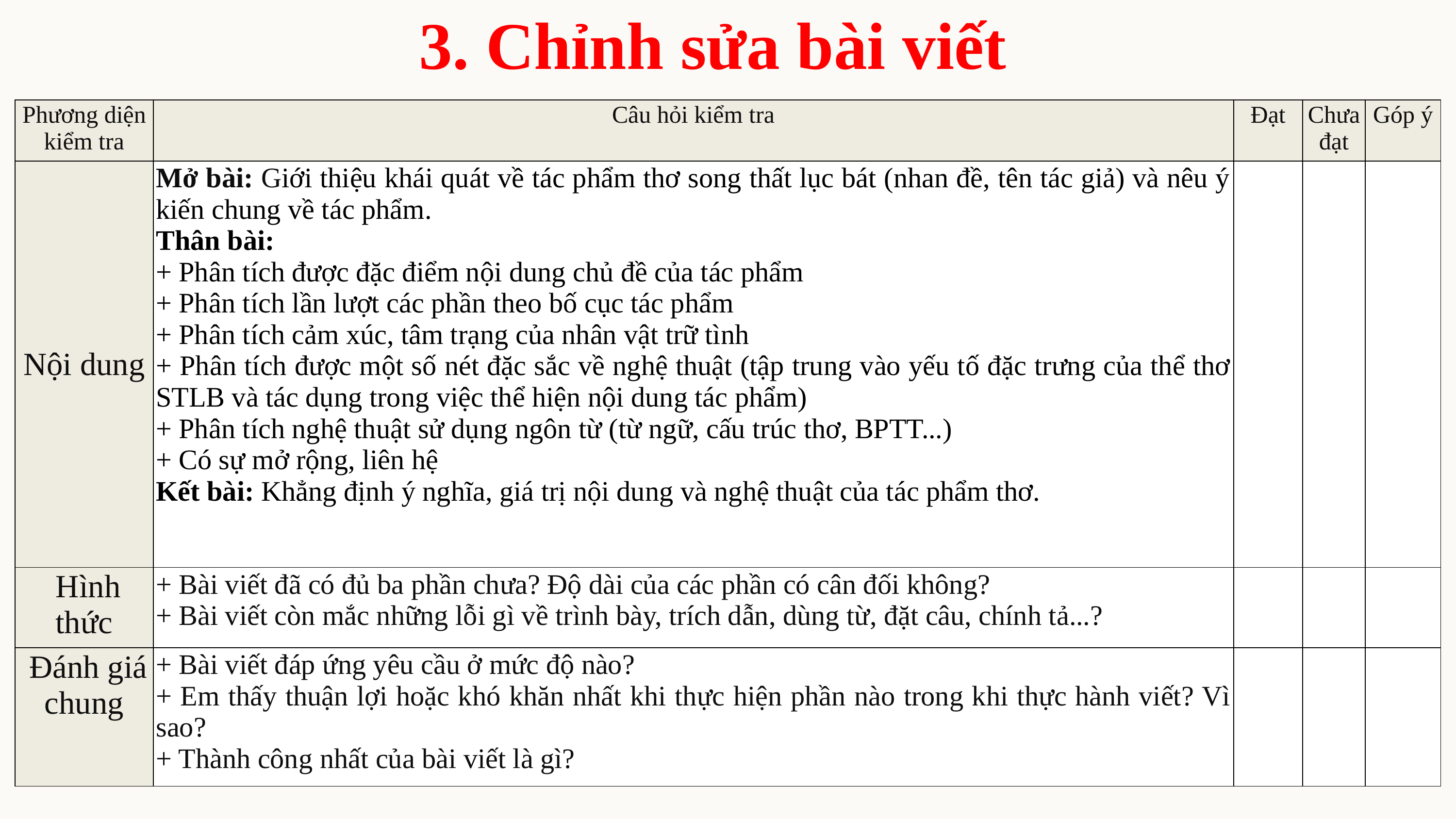

3. Chỉnh sửa bài viết
| Phương diện kiểm tra | Câu hỏi kiểm tra | Đạt | Chưa đạt | Góp ý |
| --- | --- | --- | --- | --- |
| Nội dung | Mở bài: Giới thiệu khái quát về tác phẩm thơ song thất lục bát (nhan đề, tên tác giả) và nêu ý kiến chung về tác phẩm. Thân bài: + Phân tích được đặc điểm nội dung chủ đề của tác phẩm + Phân tích lần lượt các phần theo bố cục tác phẩm + Phân tích cảm xúc, tâm trạng của nhân vật trữ tình + Phân tích được một số nét đặc sắc về nghệ thuật (tập trung vào yếu tố đặc trưng của thể thơ STLB và tác dụng trong việc thể hiện nội dung tác phẩm) + Phân tích nghệ thuật sử dụng ngôn từ (từ ngữ, cấu trúc thơ, BPTT...) + Có sự mở rộng, liên hệ Kết bài: Khẳng định ý nghĩa, giá trị nội dung và nghệ thuật của tác phẩm thơ. |  |  |  |
| Hình thức | + Bài viết đã có đủ ba phần chưa? Độ dài của các phần có cân đối không? + Bài viết còn mắc những lỗi gì về trình bày, trích dẫn, dùng từ, đặt câu, chính tả...? |  |  |  |
| Đánh giá chung | + Bài viết đáp ứng yêu cầu ở mức độ nào? + Em thấy thuận lợi hoặc khó khăn nhất khi thực hiện phần nào trong khi thực hành viết? Vì sao? + Thành công nhất của bài viết là gì? |  |  |  |